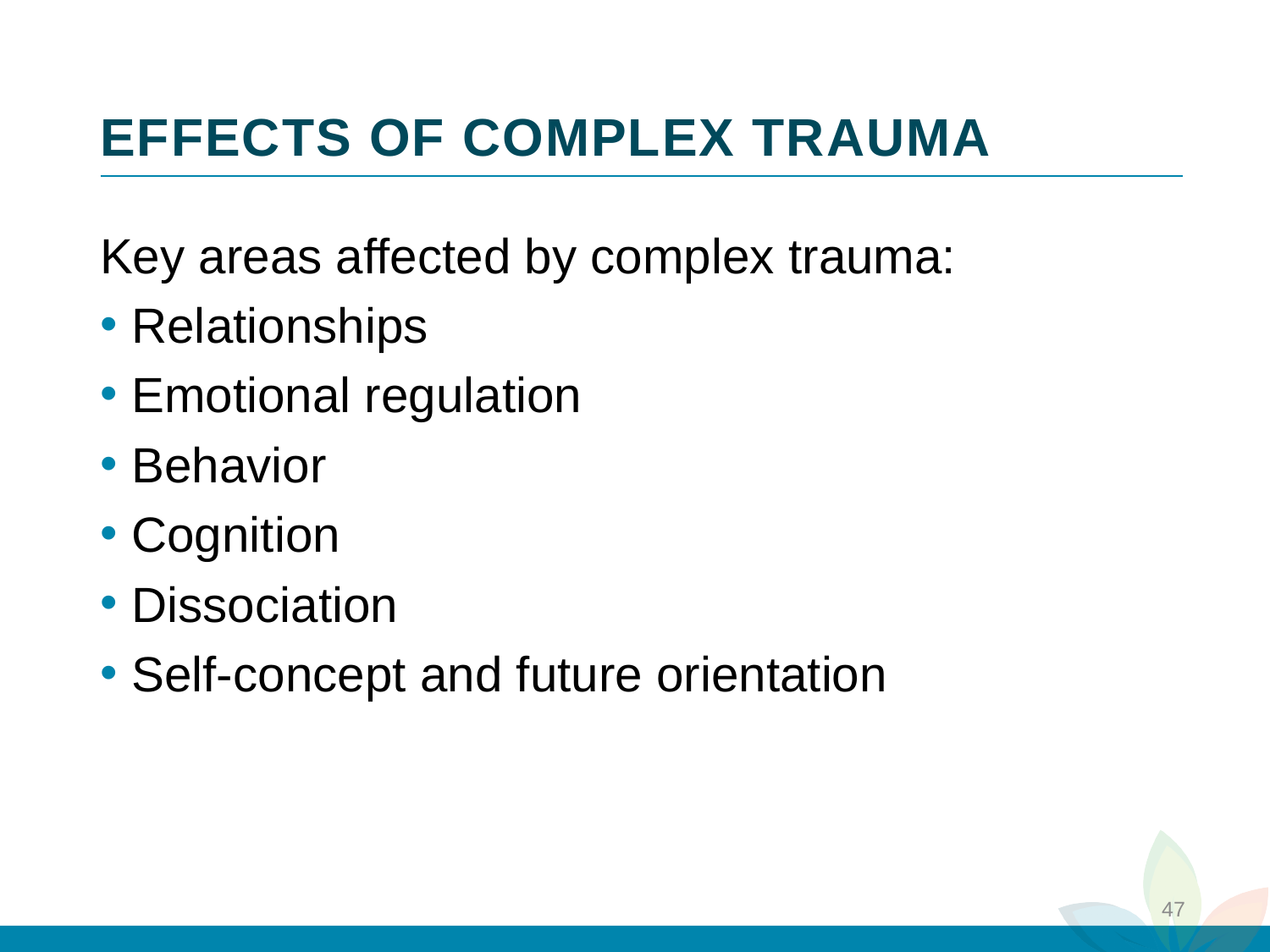

# EFFECTS OF COMPLEX TRAUMA
Key areas affected by complex trauma:
Relationships
Emotional regulation
Behavior
Cognition
Dissociation
Self-concept and future orientation
47